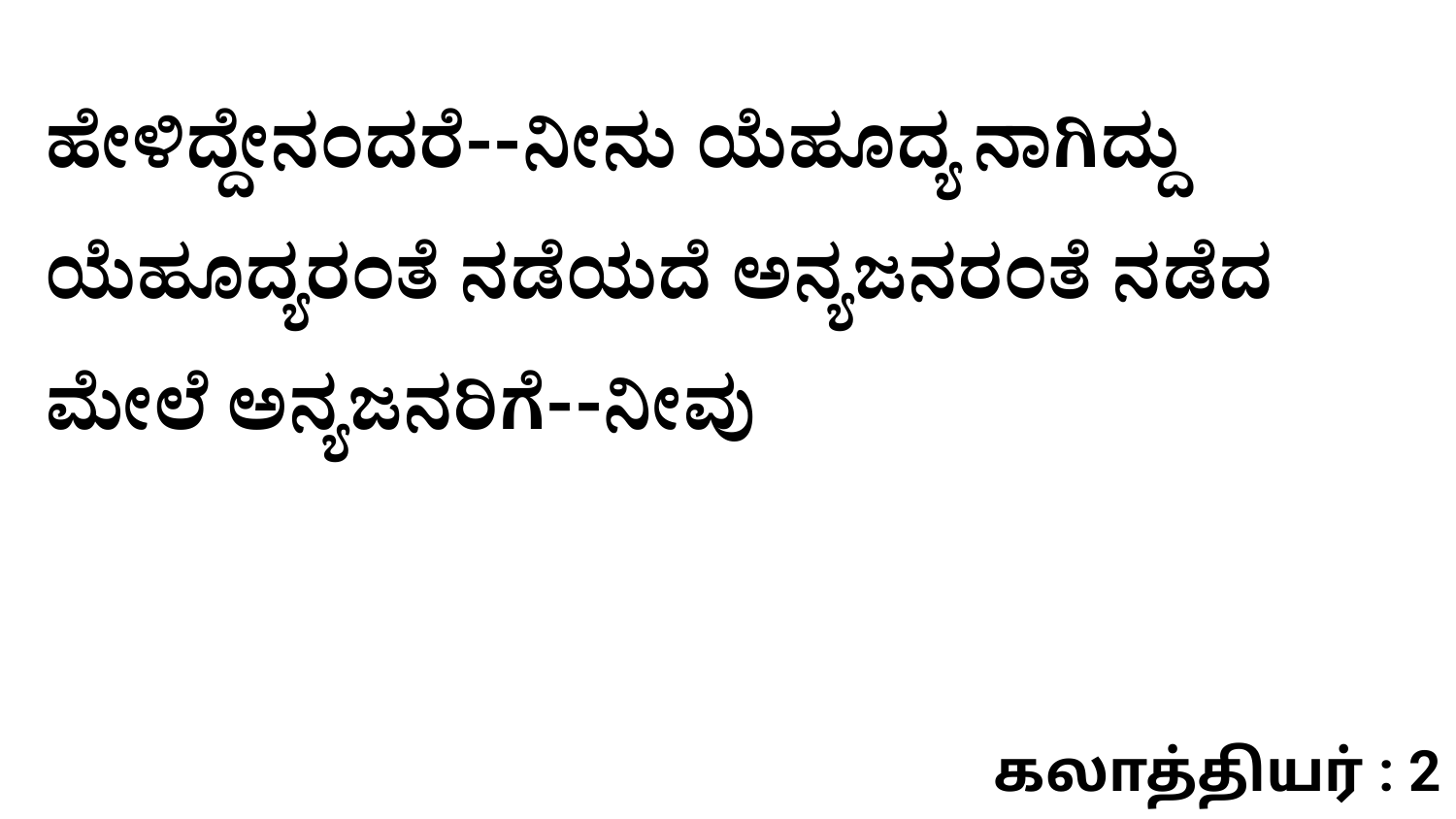

ಹೇಳಿದ್ದೇನಂದರೆ--ನೀನು ಯೆಹೂದ್ಯ ನಾಗಿದ್ದು ಯೆಹೂದ್ಯರಂತೆ ನಡೆಯದೆ ಅನ್ಯಜನರಂತೆ ನಡೆದ ಮೇಲೆ ಅನ್ಯಜನರಿಗೆ--ನೀವು
கலாத்தியர் : 2